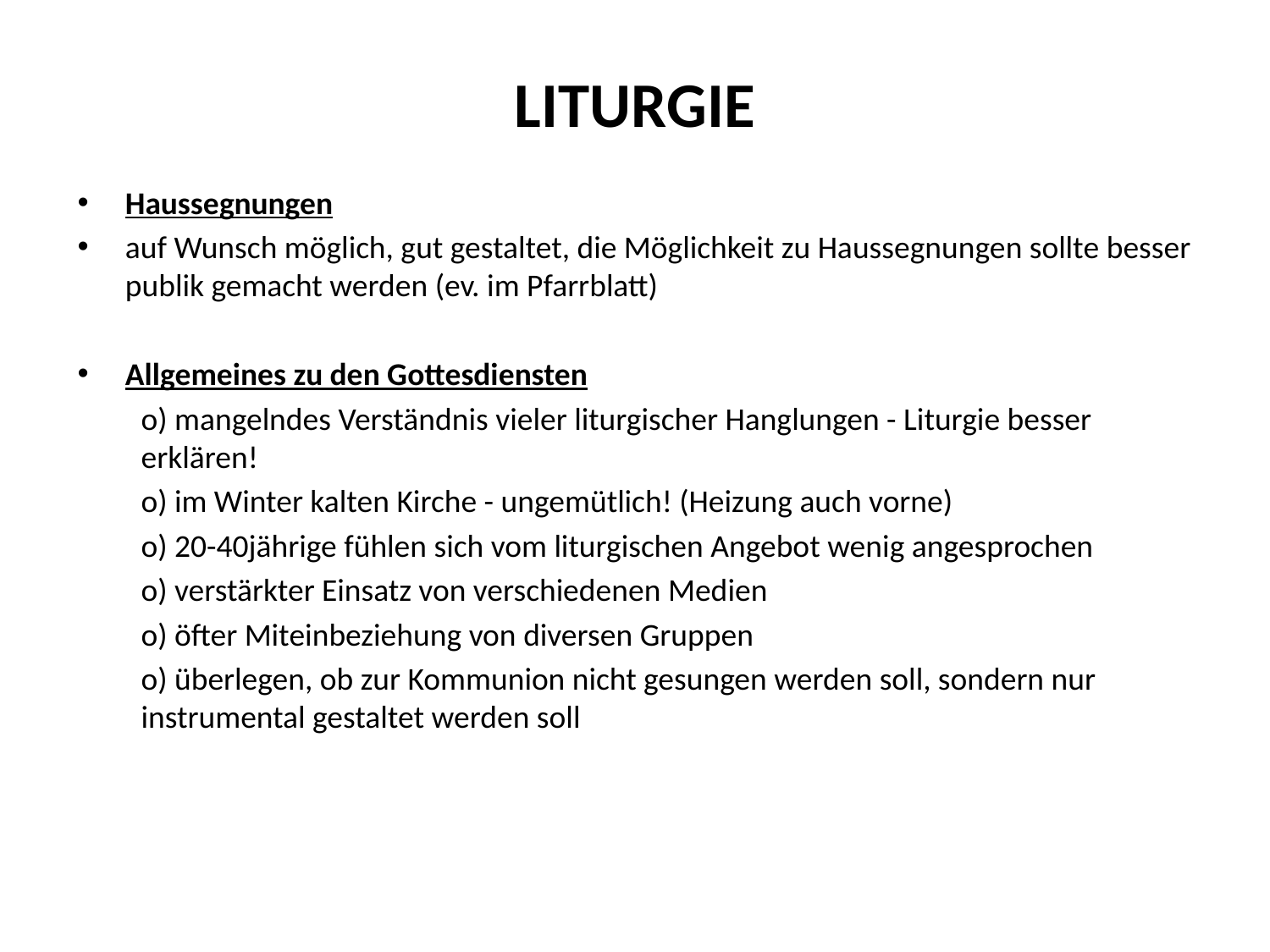

# LITURGIE
Haussegnungen
auf Wunsch möglich, gut gestaltet, die Möglichkeit zu Haussegnungen sollte besser publik gemacht werden (ev. im Pfarrblatt)

Allgemeines zu den Gottesdiensten
o) mangelndes Verständnis vieler liturgischer Hanglungen - Liturgie besser erklären!
o) im Winter kalten Kirche - ungemütlich! (Heizung auch vorne)
o) 20-40jährige fühlen sich vom liturgischen Angebot wenig angesprochen
o) verstärkter Einsatz von verschiedenen Medien
o) öfter Miteinbeziehung von diversen Gruppen
o) überlegen, ob zur Kommunion nicht gesungen werden soll, sondern nur  instrumental gestaltet werden soll